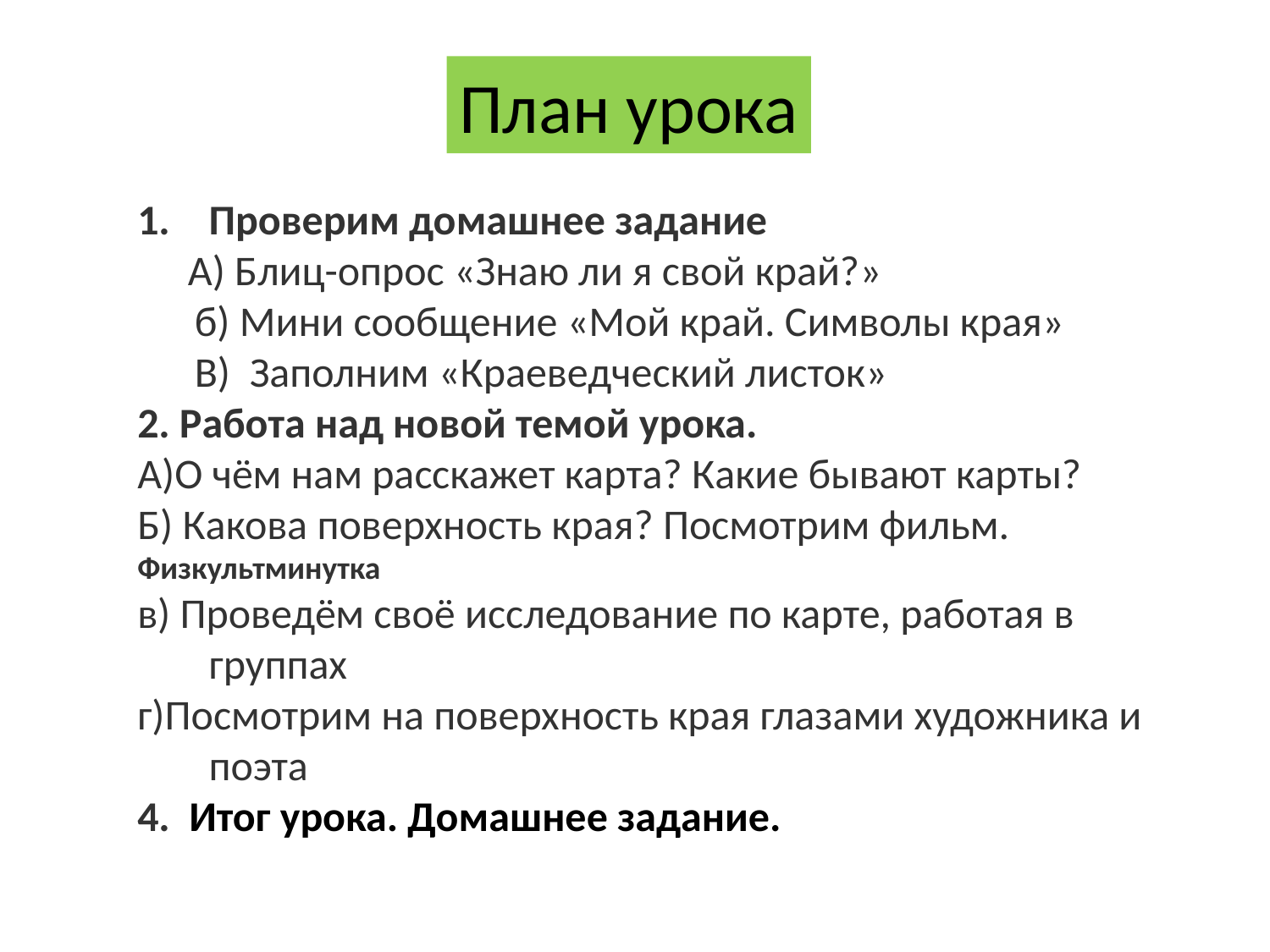

План урока
Проверим домашнее задание
       А) Блиц-опрос «Знаю ли я свой край?»
      б) Мини сообщение «Мой край. Символы края»
      В)  Заполним «Краеведческий листок»
2. Работа над новой темой урока.
А)О чём нам расскажет карта? Какие бывают карты?
Б) Какова поверхность края? Посмотрим фильм.
Физкультминутка
в) Проведём своё исследование по карте, работая в  группах
г)Посмотрим на поверхность края глазами художника и поэта
4.  Итог урока. Домашнее задание.